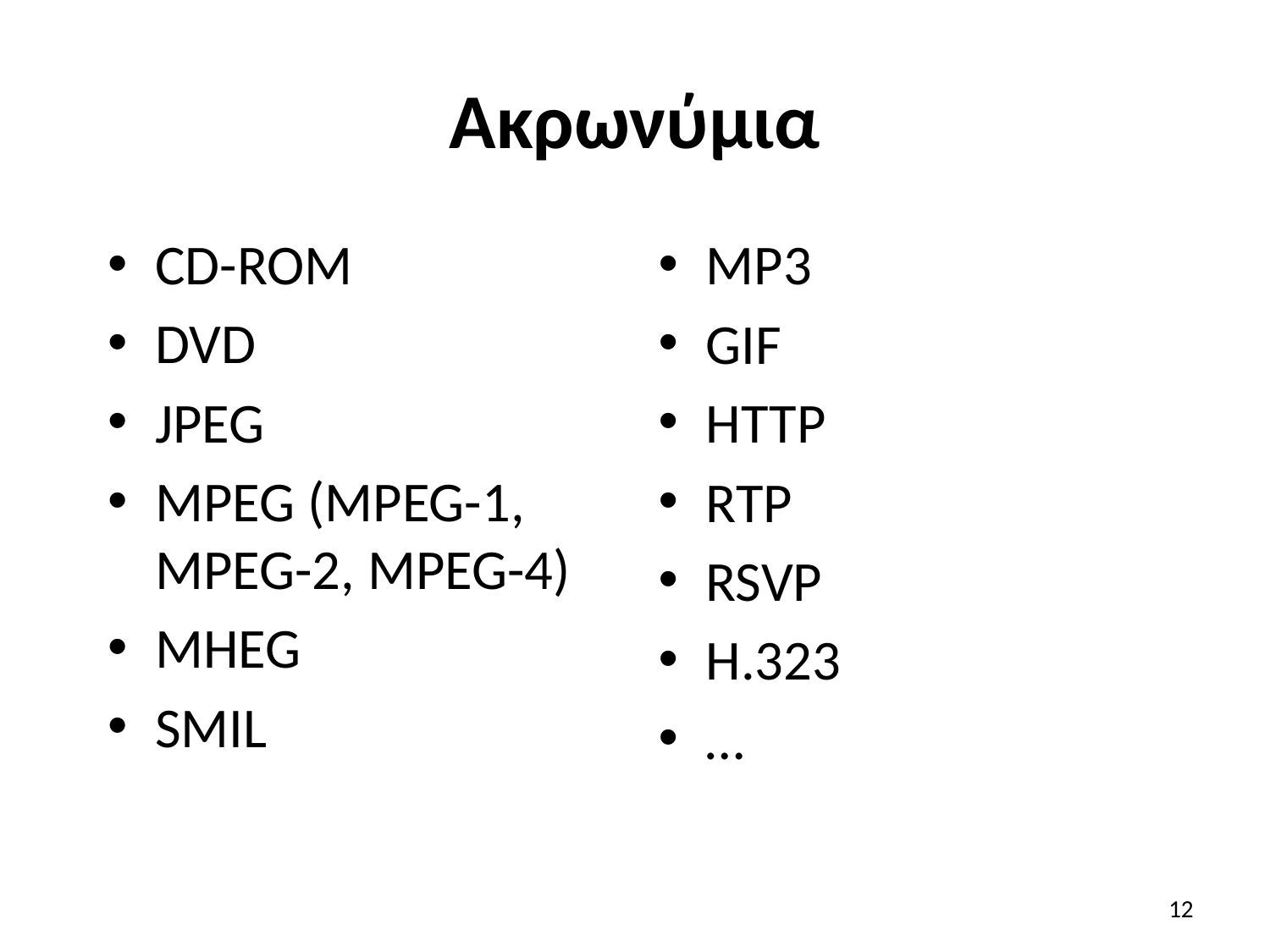

# Ακρωνύμια
CD-ROM
DVD
JPEG
MPEG (MPEG-1, MPEG-2, MPEG-4)
MHEG
SMIL
MP3
GIF
HTTP
RTP
RSVP
H.323
…

12